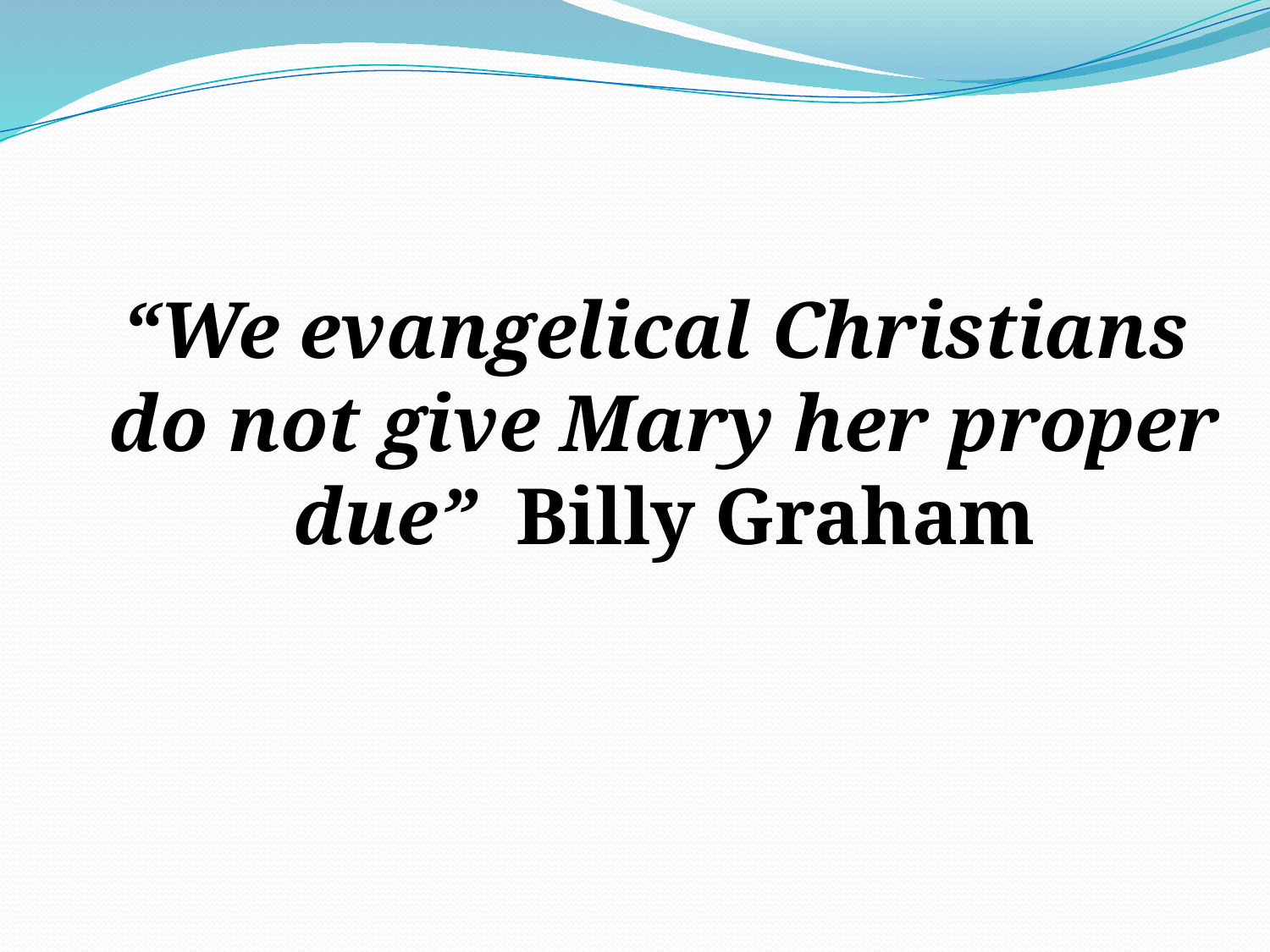

“We evangelical Christians do not give Mary her proper due”  Billy Graham